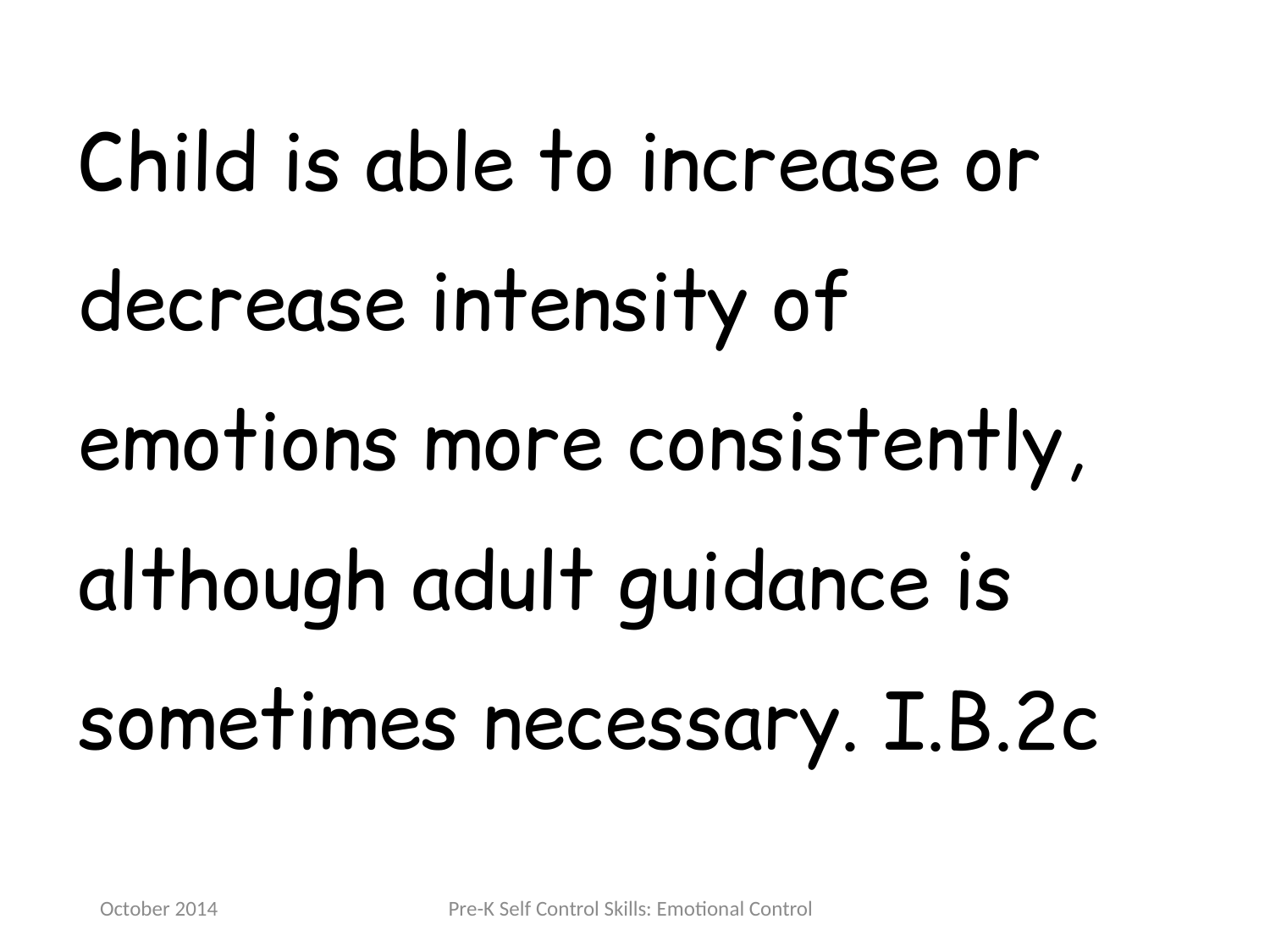

Child is able to increase or decrease intensity of emotions more consistently, although adult guidance is sometimes necessary. I.B.2c

October 2014
Pre-K Self Control Skills: Emotional Control